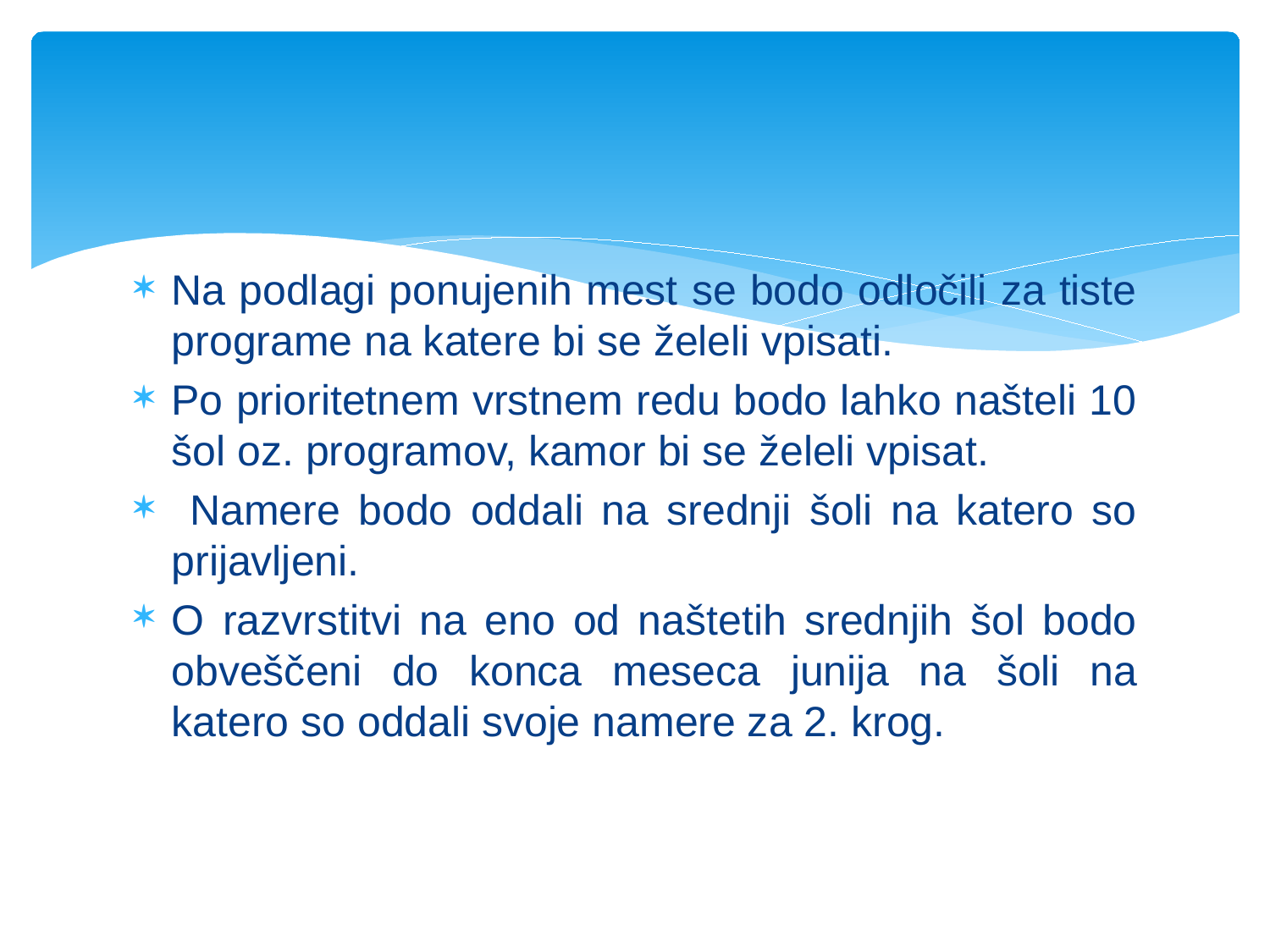

Na podlagi ponujenih mest se bodo odločili za tiste programe na katere bi se želeli vpisati.
Po prioritetnem vrstnem redu bodo lahko našteli 10 šol oz. programov, kamor bi se želeli vpisat.
 Namere bodo oddali na srednji šoli na katero so prijavljeni.
O razvrstitvi na eno od naštetih srednjih šol bodo obveščeni do konca meseca junija na šoli na katero so oddali svoje namere za 2. krog.